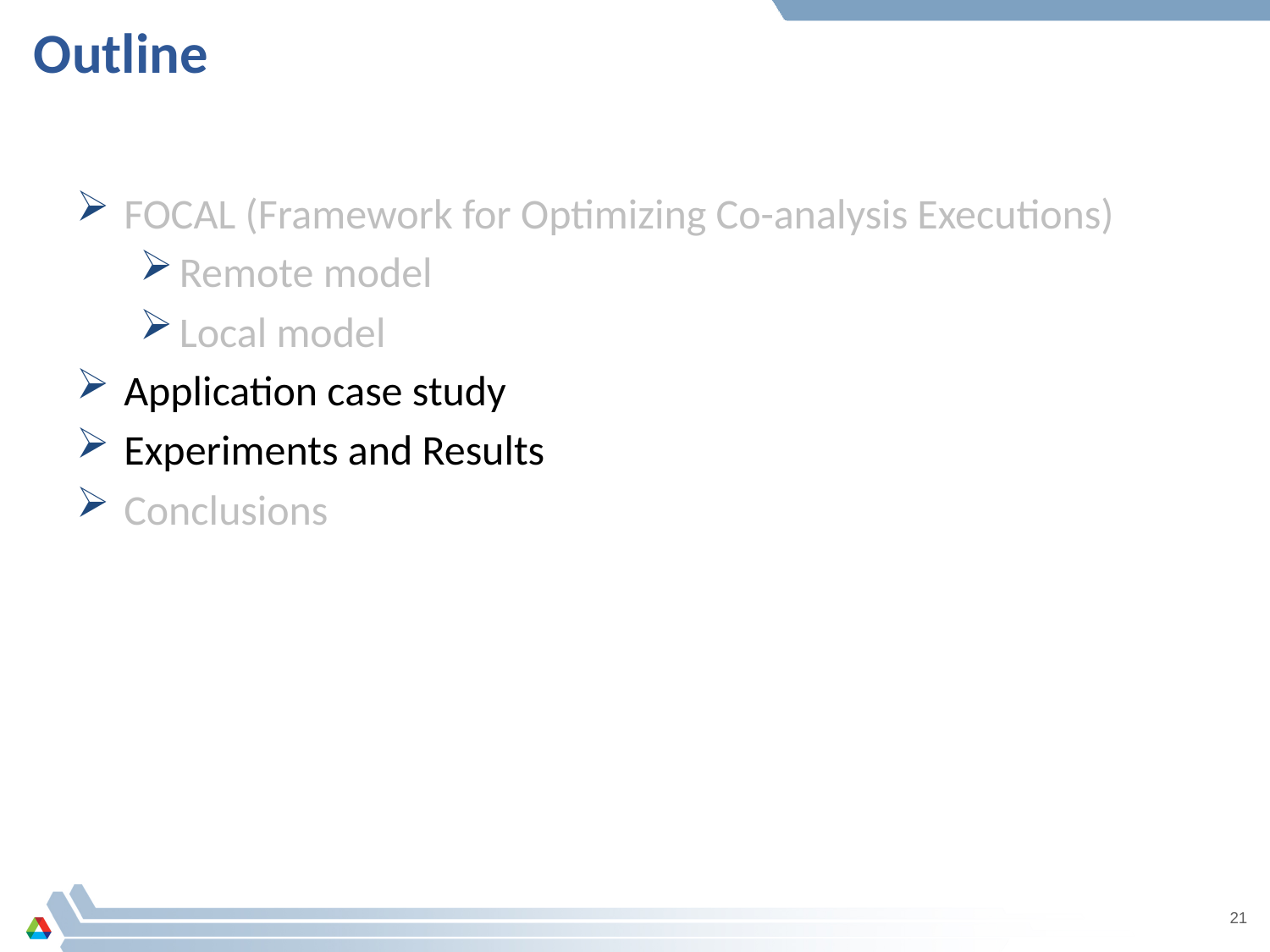

# Outline
FOCAL (Framework for Optimizing Co-analysis Executions)
Remote model
Local model
Application case study
Experiments and Results
Conclusions

21